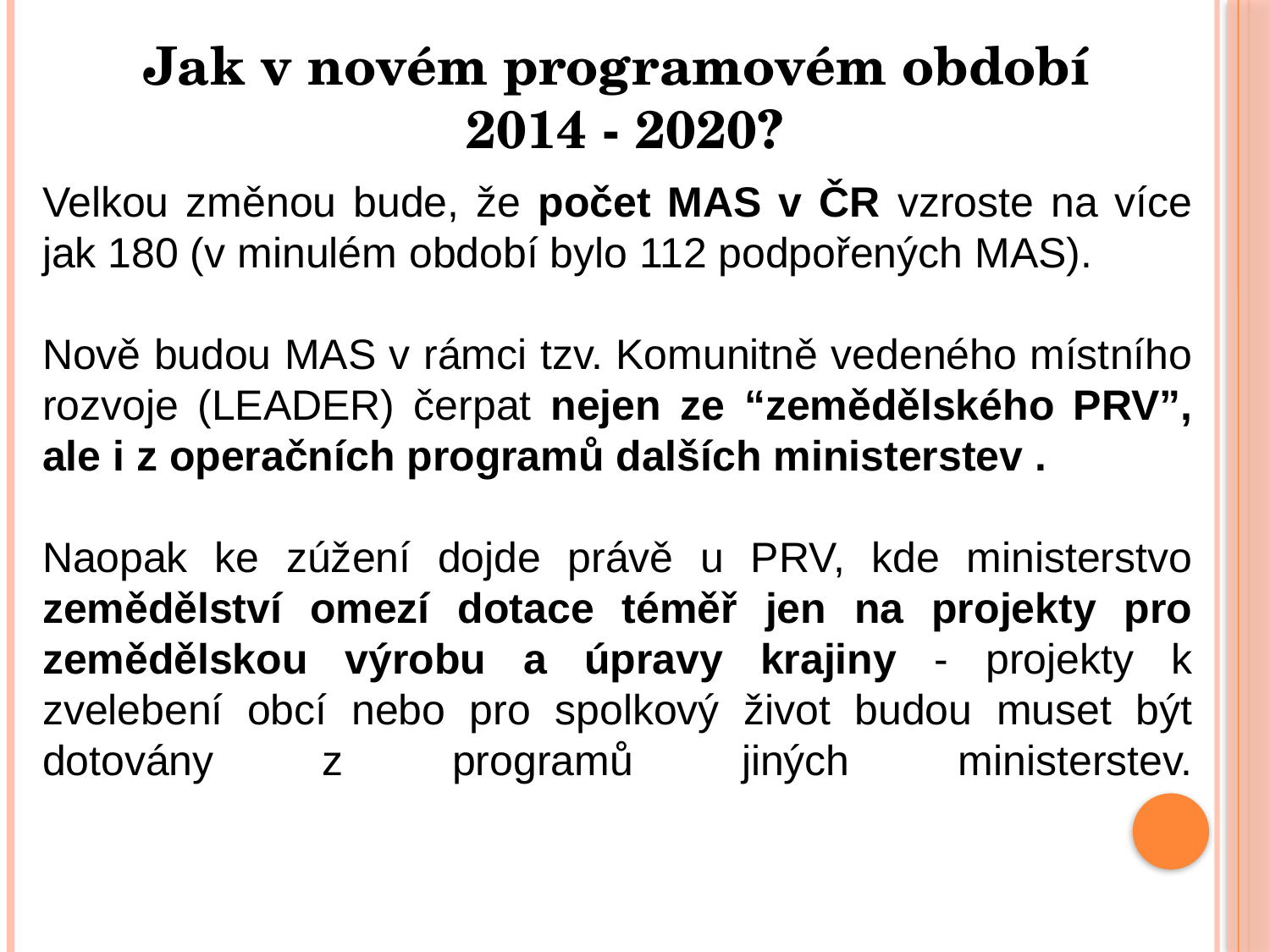

Jak v novém programovém období
2014 - 2020?
Velkou změnou bude, že počet MAS v ČR vzroste na více jak 180 (v minulém období bylo 112 podpořených MAS).
Nově budou MAS v rámci tzv. Komunitně vedeného místního rozvoje (LEADER) čerpat nejen ze “zemědělského PRV”, ale i z operačních programů dalších ministerstev .
Naopak ke zúžení dojde právě u PRV, kde ministerstvo zemědělství omezí dotace téměř jen na projekty pro zemědělskou výrobu a úpravy krajiny - projekty k zvelebení obcí nebo pro spolkový život budou muset být dotovány z programů jiných ministerstev.